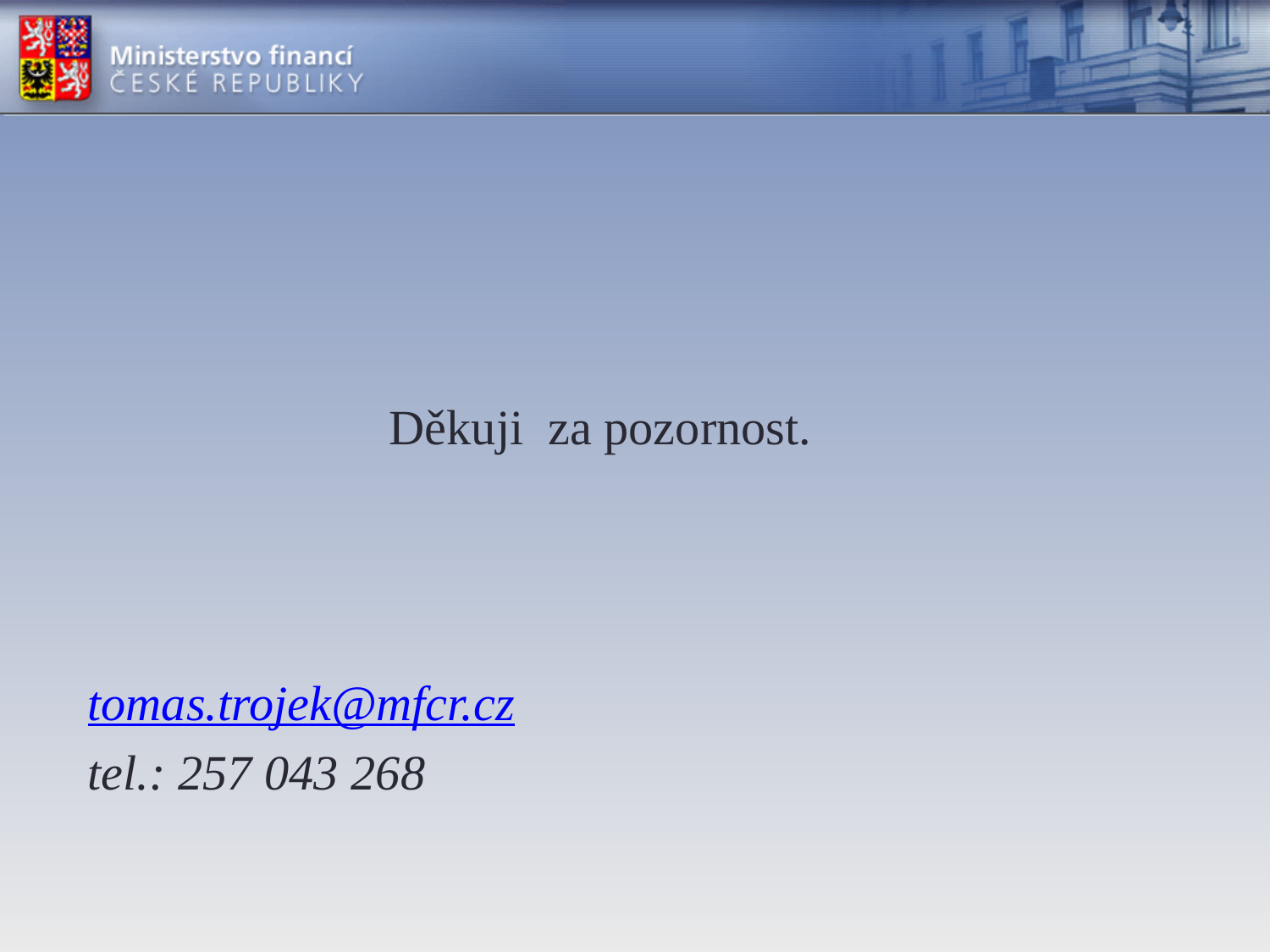

#

 			Děkuji  za pozornost.

tomas.trojek@mfcr.cz
tel.: 257 043 268